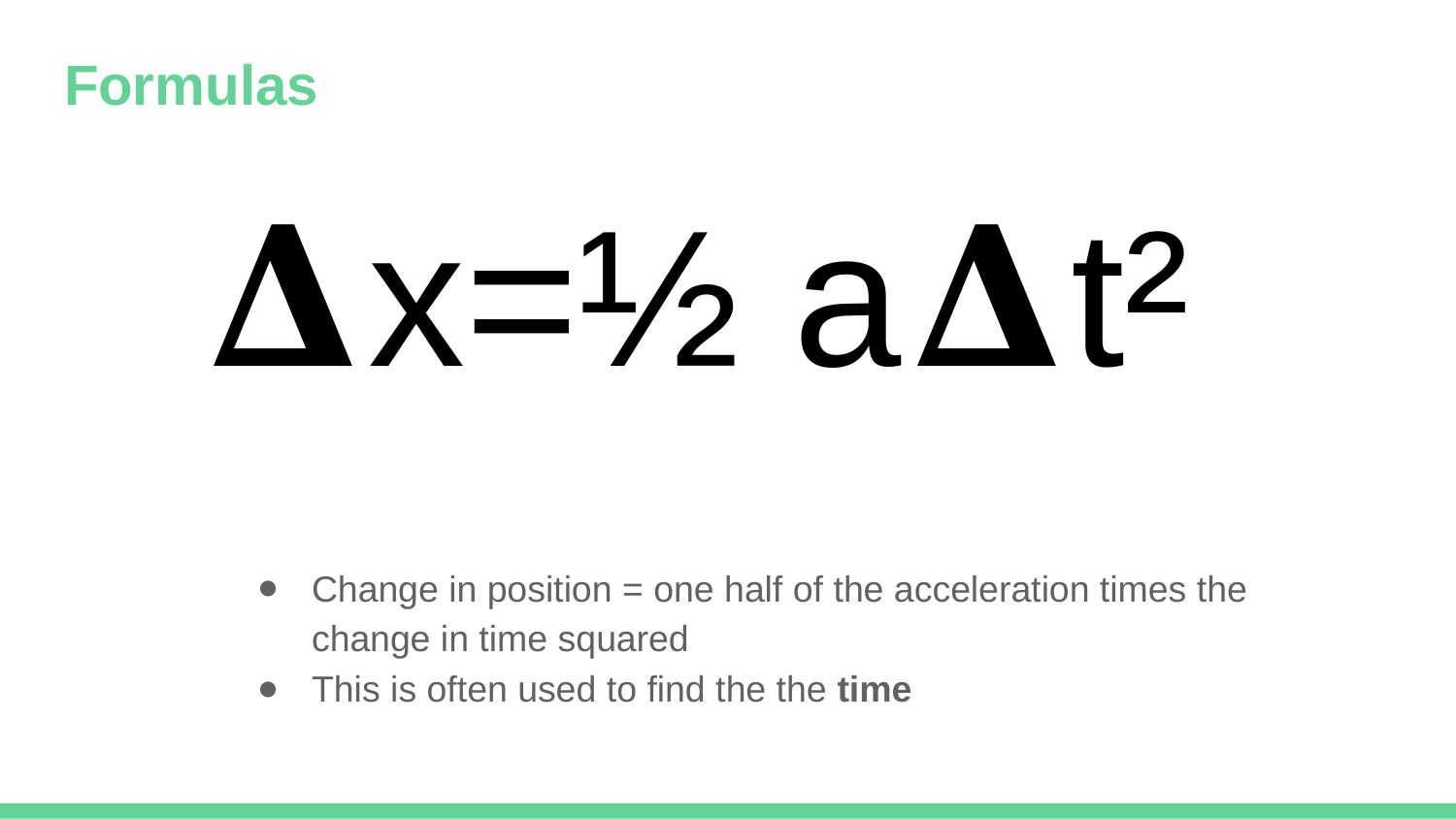

# Formulas
𝚫x=½ a𝚫t²
Change in position = one half of the acceleration times the change in time squared
This is often used to find the the time